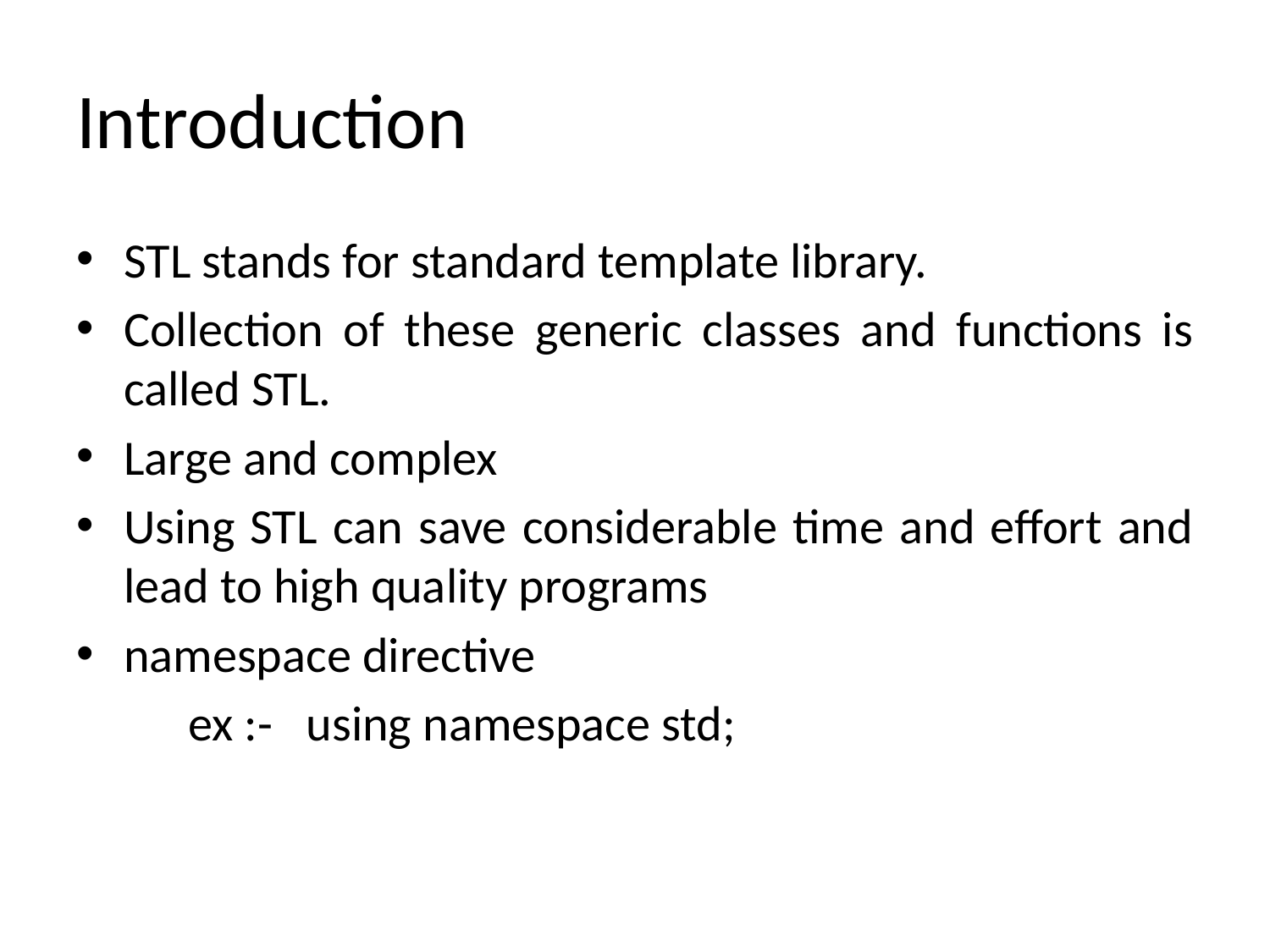

# Introduction
STL stands for standard template library.
Collection of these generic classes and functions is called STL.
Large and complex
Using STL can save considerable time and effort and lead to high quality programs
namespace directive
          ex :-   using namespace std;